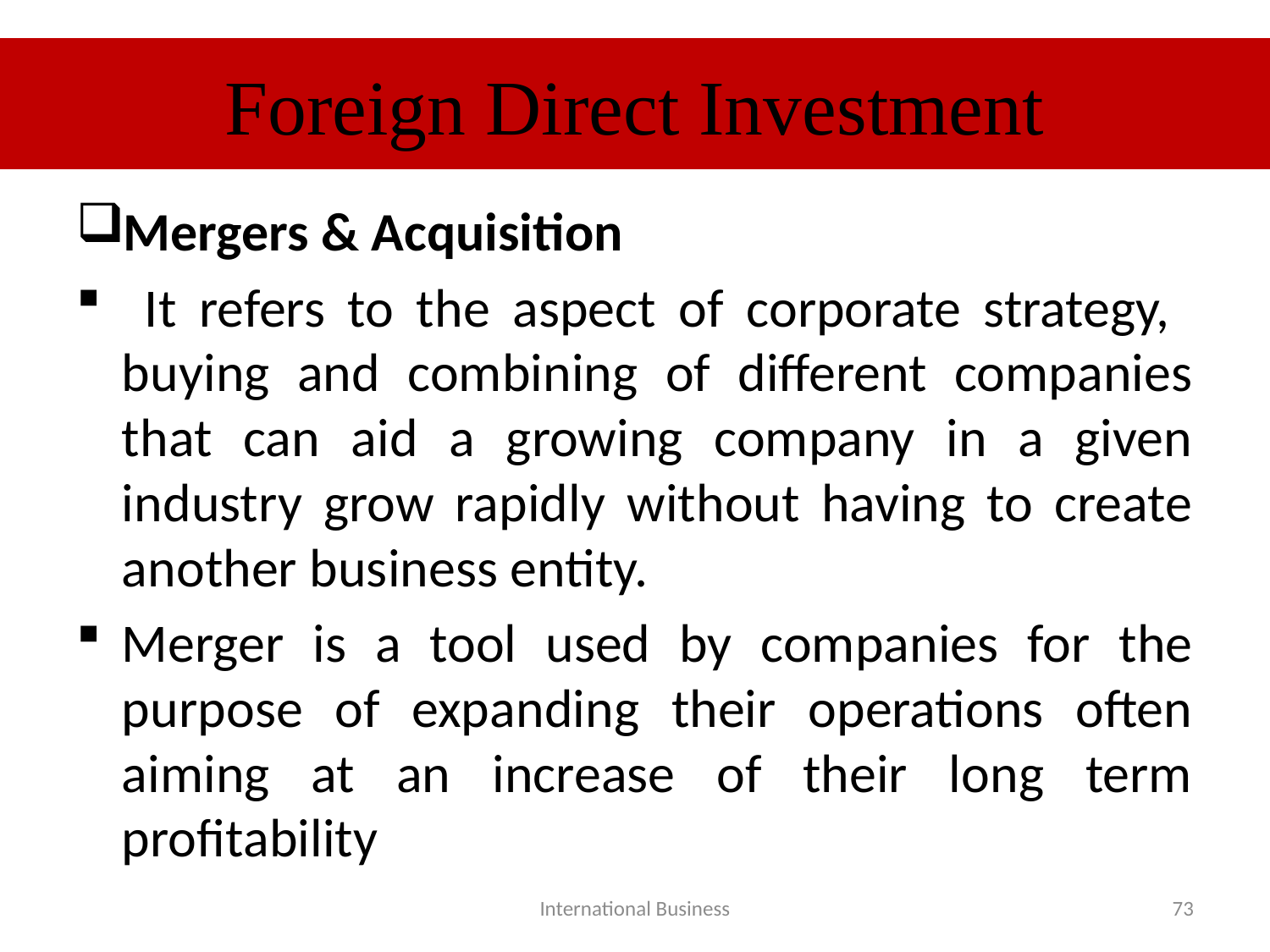

# Foreign Direct Investment
Mergers & Acquisition
 It refers to the aspect of corporate strategy,  buying and combining of different companies that can aid a growing company in a given industry grow rapidly without having to create another business entity.
Merger is a tool used by companies for the purpose of expanding their operations often aiming at an increase of their long term profitability
International Business
73